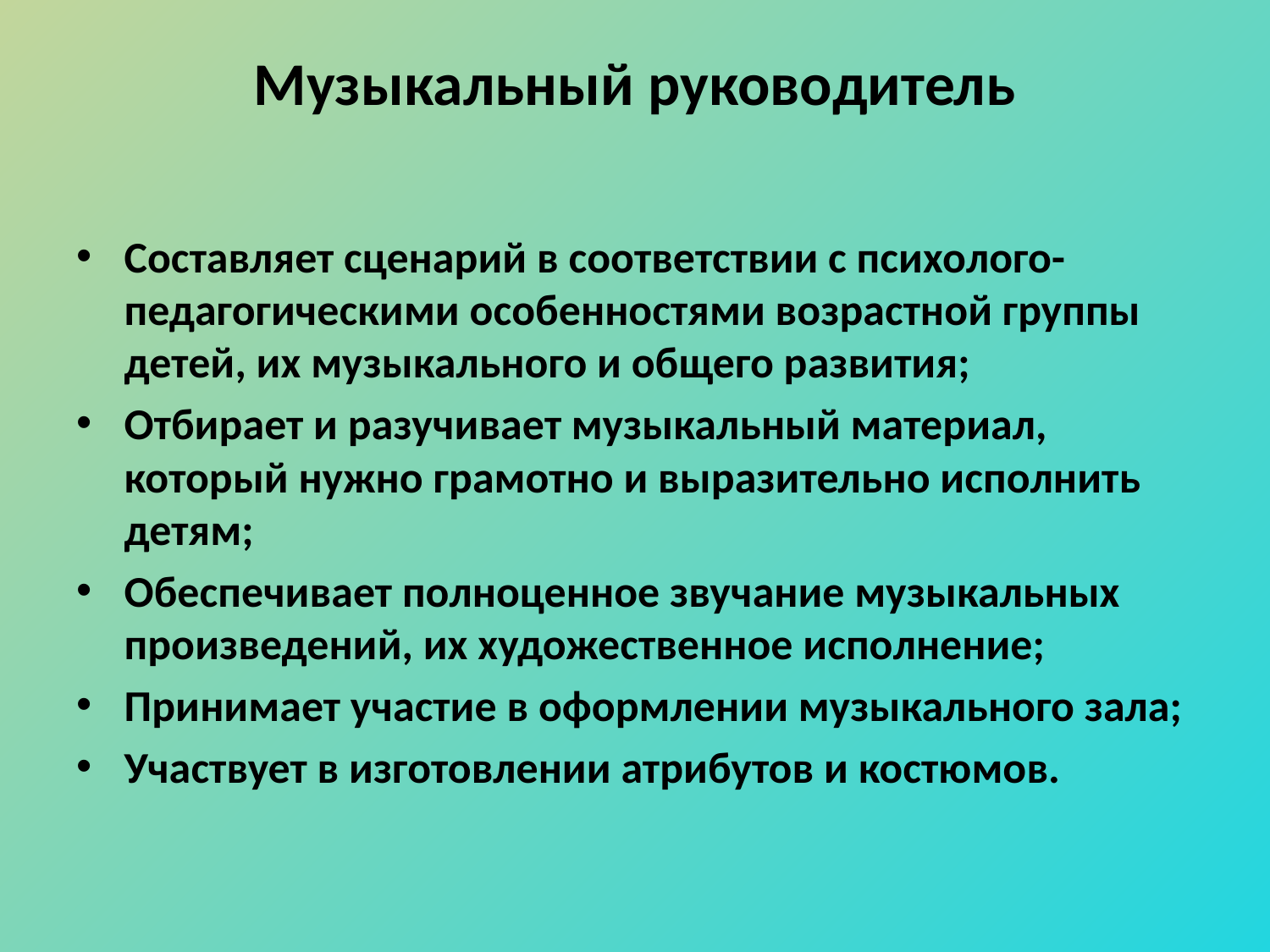

# Музыкальный руководитель
Составляет сценарий в соответствии с психолого- педагогическими особенностями возрастной группы детей, их музыкального и общего развития;
Отбирает и разучивает музыкальный материал, который нужно грамотно и выразительно исполнить детям;
Обеспечивает полноценное звучание музыкальных произведений, их художественное исполнение;
Принимает участие в оформлении музыкального зала;
Участвует в изготовлении атрибутов и костюмов.